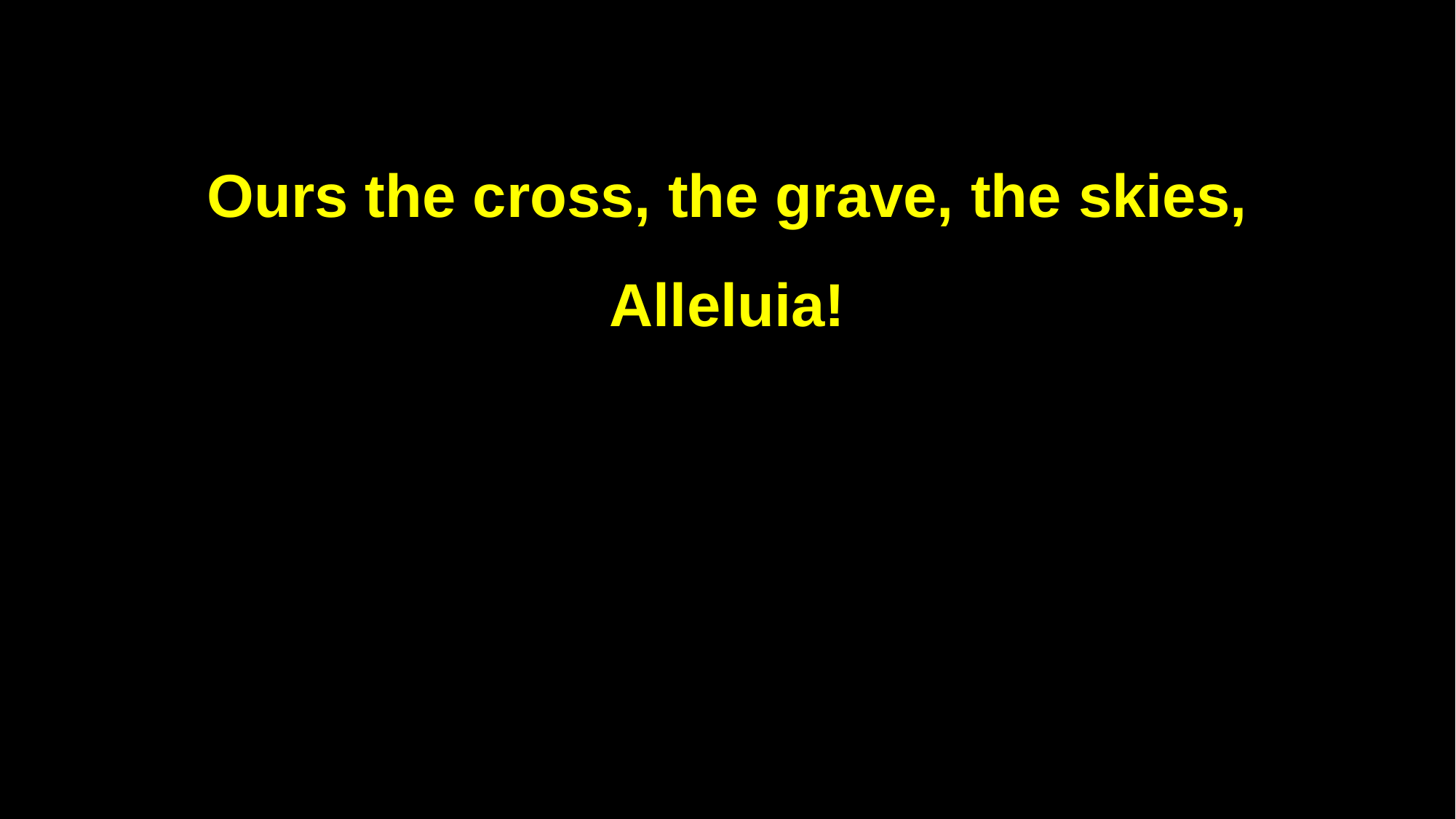

Ours the cross, the grave, the skies,
Alleluia!